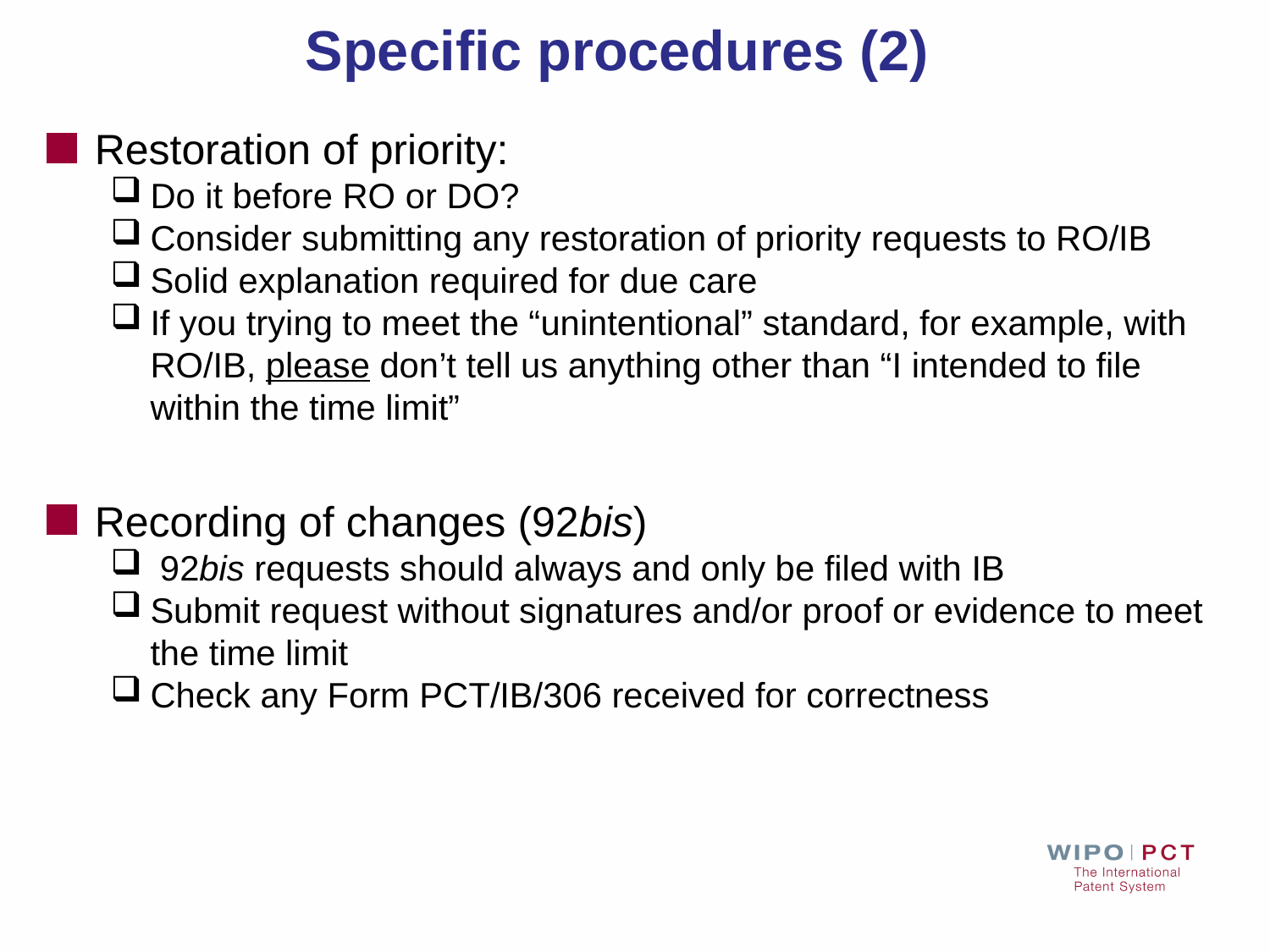

# Specific procedures (2)
Restoration of priority:
Do it before RO or DO?
Consider submitting any restoration of priority requests to RO/IB
Solid explanation required for due care
If you trying to meet the “unintentional” standard, for example, with RO/IB, please don’t tell us anything other than “I intended to file within the time limit”

Recording of changes (92bis)
 92bis requests should always and only be filed with IB
Submit request without signatures and/or proof or evidence to meet the time limit
Check any Form PCT/IB/306 received for correctness